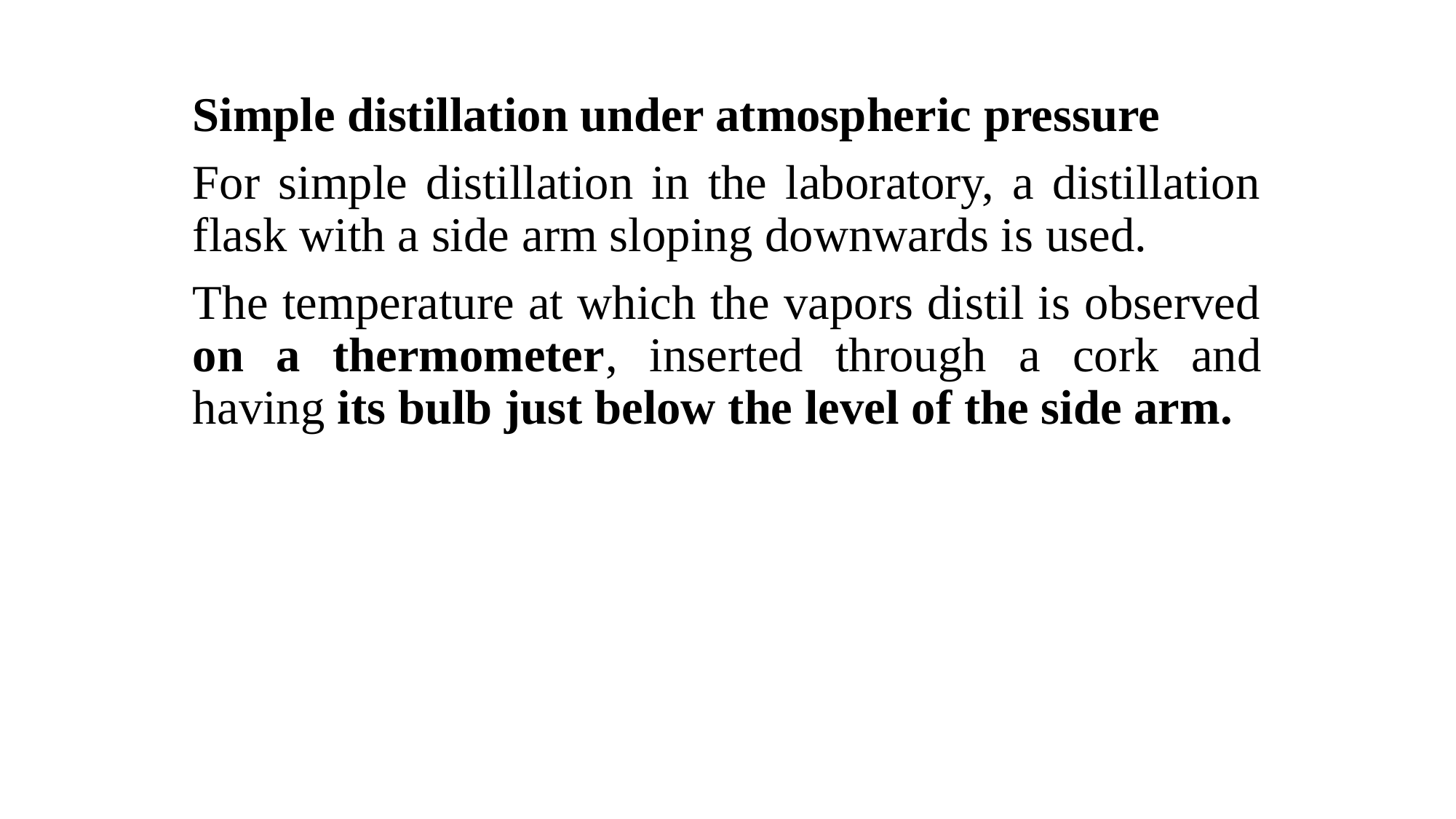

Simple distillation under atmospheric pressure
For simple distillation in the laboratory, a distillation flask with a side arm sloping downwards is used.
The temperature at which the vapors distil is observed on a thermometer, inserted through a cork and having its bulb just below the level of the side arm.